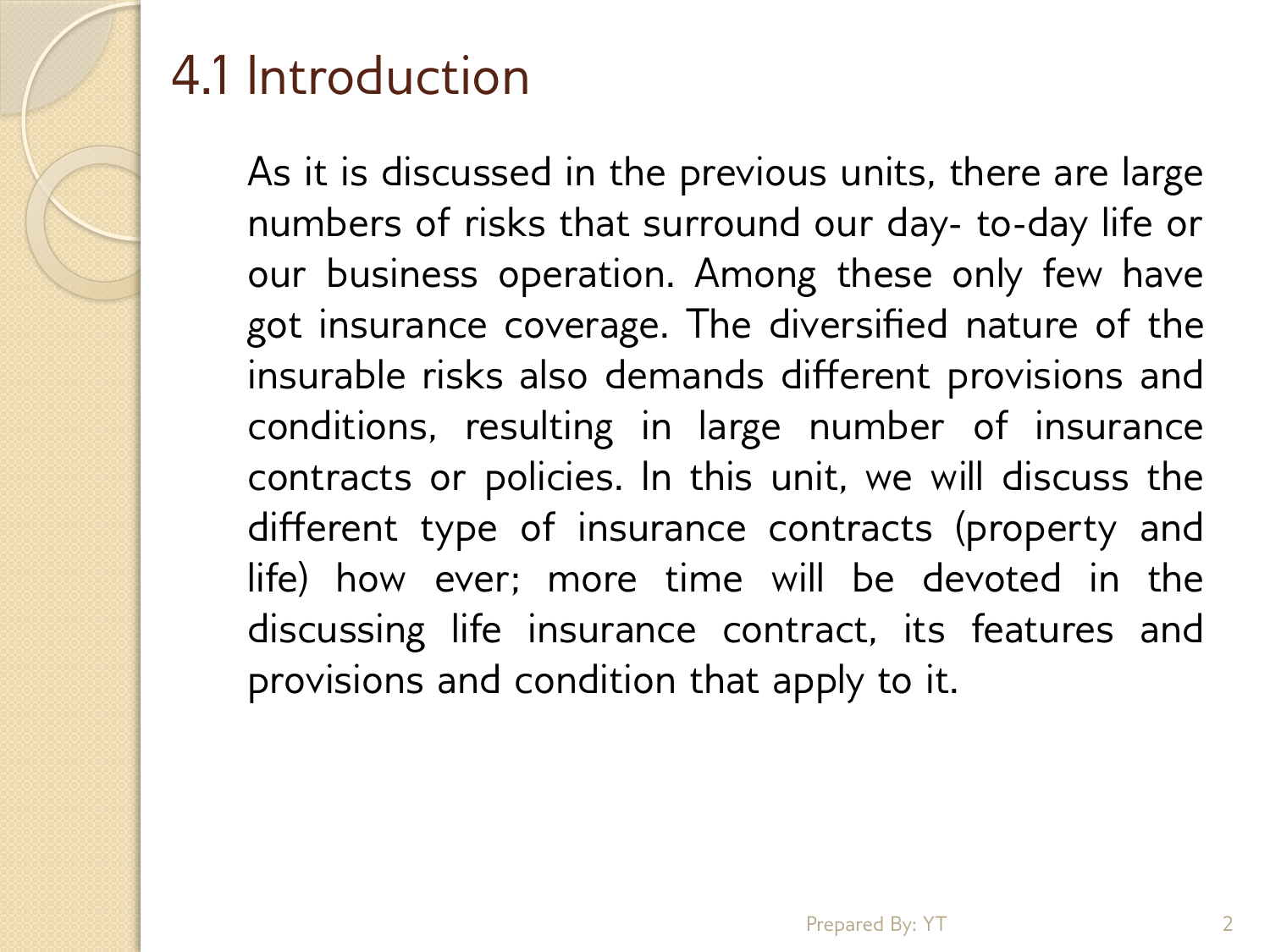

# 4.1 Introduction
	As it is discussed in the previous units, there are large numbers of risks that surround our day- to-day life or our business operation. Among these only few have got insurance coverage. The diversified nature of the insurable risks also demands different provisions and conditions, resulting in large number of insurance contracts or policies. In this unit, we will discuss the different type of insurance contracts (property and life) how ever; more time will be devoted in the discussing life insurance contract, its features and provisions and condition that apply to it.
Prepared By: YT
2